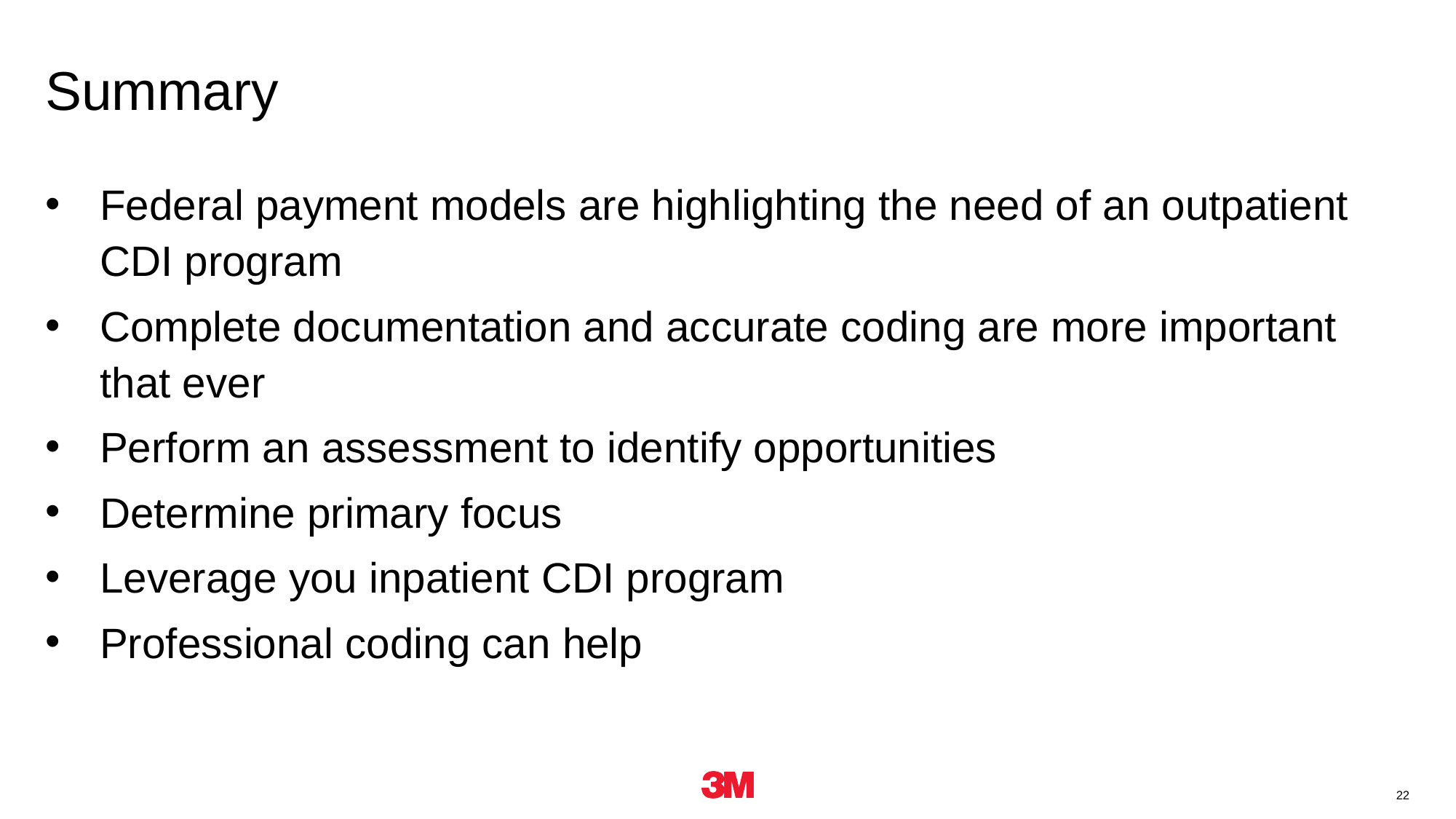

# Summary
Federal payment models are highlighting the need of an outpatient CDI program
Complete documentation and accurate coding are more important that ever
Perform an assessment to identify opportunities
Determine primary focus
Leverage you inpatient CDI program
Professional coding can help